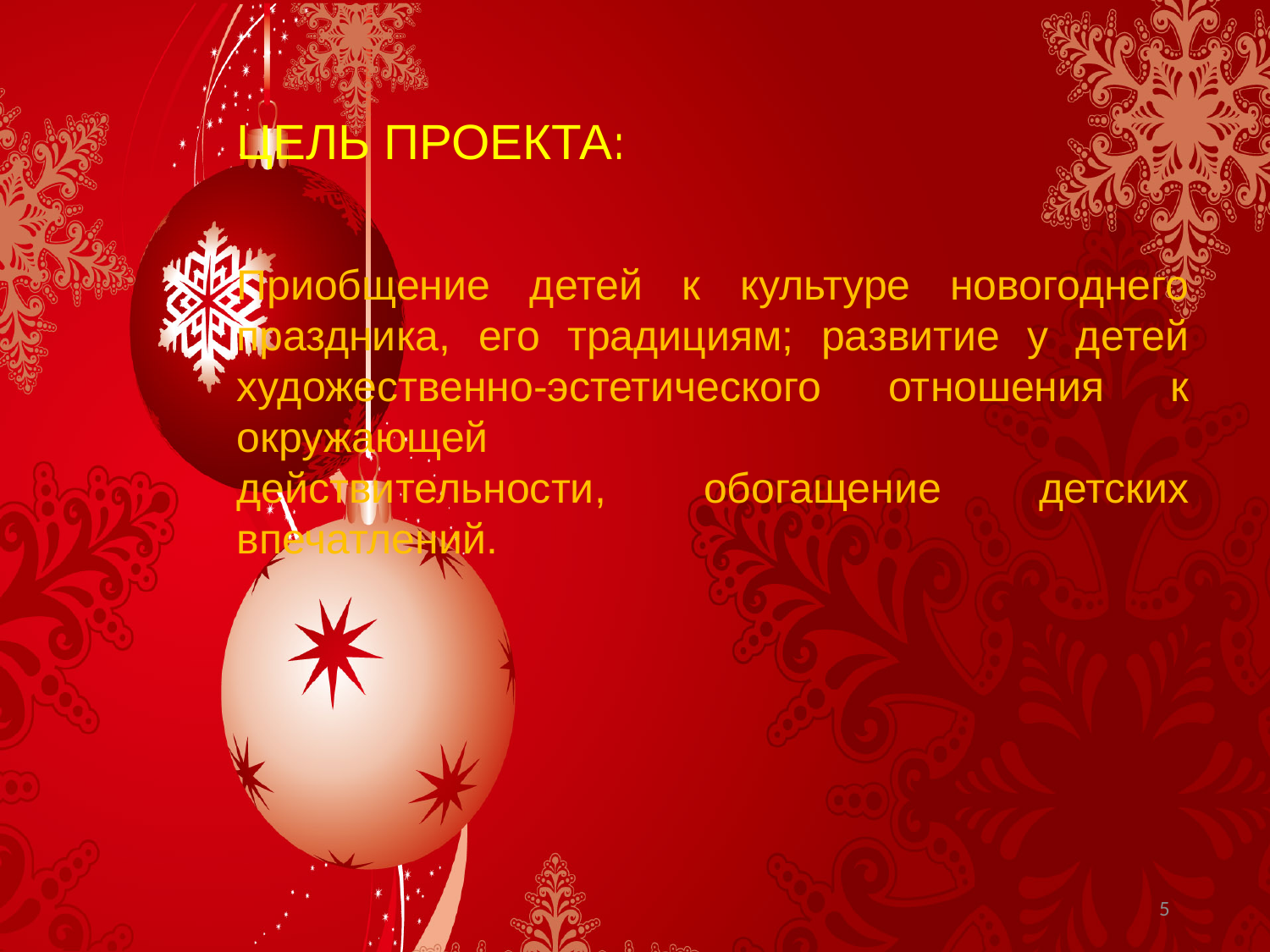

ЦЕЛЬ ПРОЕКТА:

Приобщение детей к культуре новогоднего праздника, его традициям; развитие у детей художественно-эстетического отношения к окружающей
действительности, обогащение детских впечатлений.
5